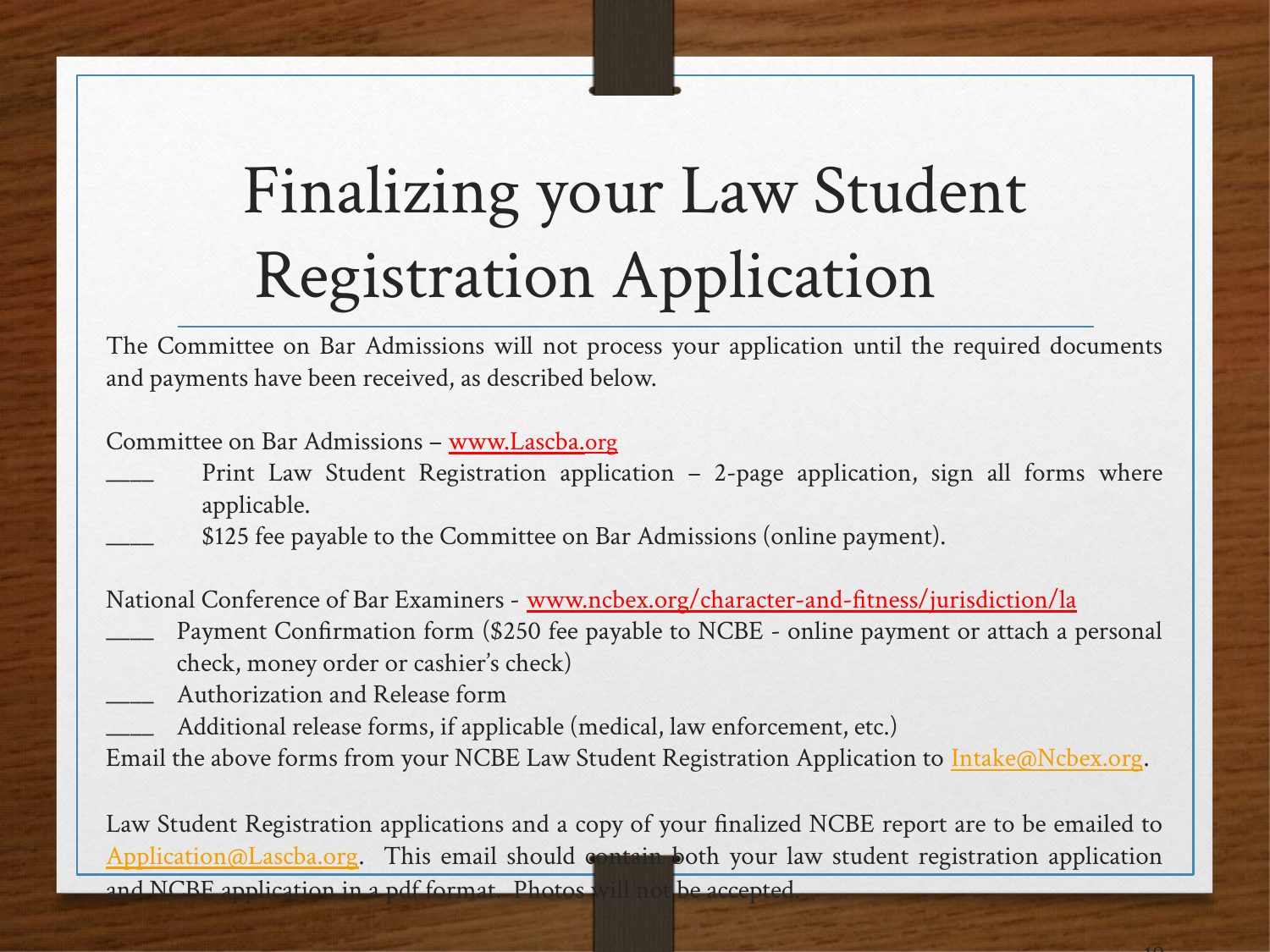

# Finalizing your Law Student Registration Application
The Committee on Bar Admissions will not process your application until the required documents and payments have been received, as described below.

Committee on Bar Admissions – www.Lascba.org
____	Print Law Student Registration application – 2-page application, sign all forms where applicable.
____	$125 fee payable to the Committee on Bar Admissions (online payment).

National Conference of Bar Examiners - www.ncbex.org/character-and-fitness/jurisdiction/la
____	Payment Confirmation form ($250 fee payable to NCBE - online payment or attach a personal check, money order or cashier’s check)
____	Authorization and Release form
____	Additional release forms, if applicable (medical, law enforcement, etc.)
Email the above forms from your NCBE Law Student Registration Application to Intake@Ncbex.org.

Law Student Registration applications and a copy of your finalized NCBE report are to be emailed to Application@Lascba.org.  This email should contain both your law student registration application and NCBE application in a pdf format.  Photos will not be accepted.

19